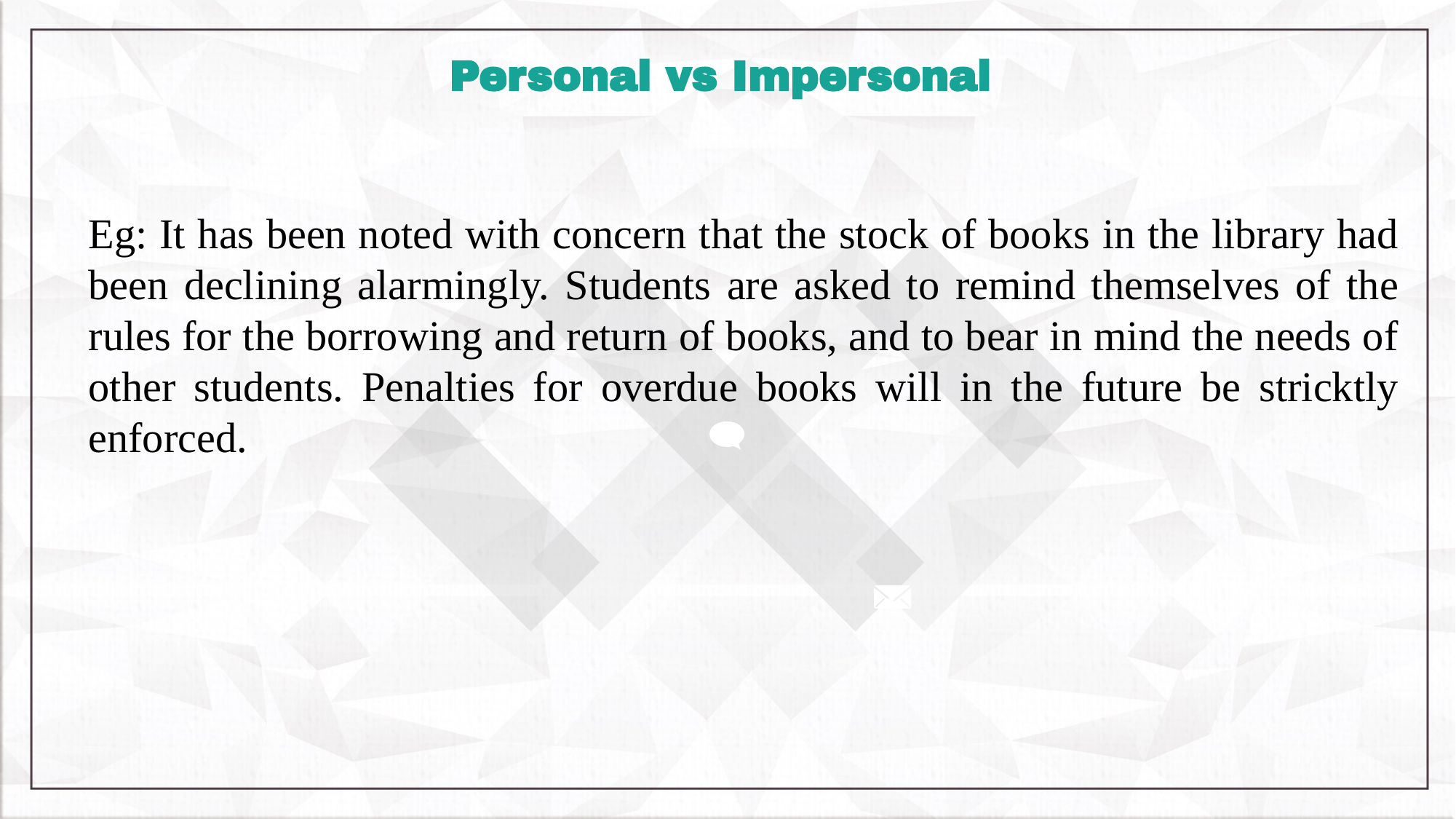

# Personal vs Impersonal
Eg: It has been noted with concern that the stock of books in the library had been declining alarmingly. Students are asked to remind themselves of the rules for the borrowing and return of books, and to bear in mind the needs of other students. Penalties for overdue books will in the future be stricktly enforced.